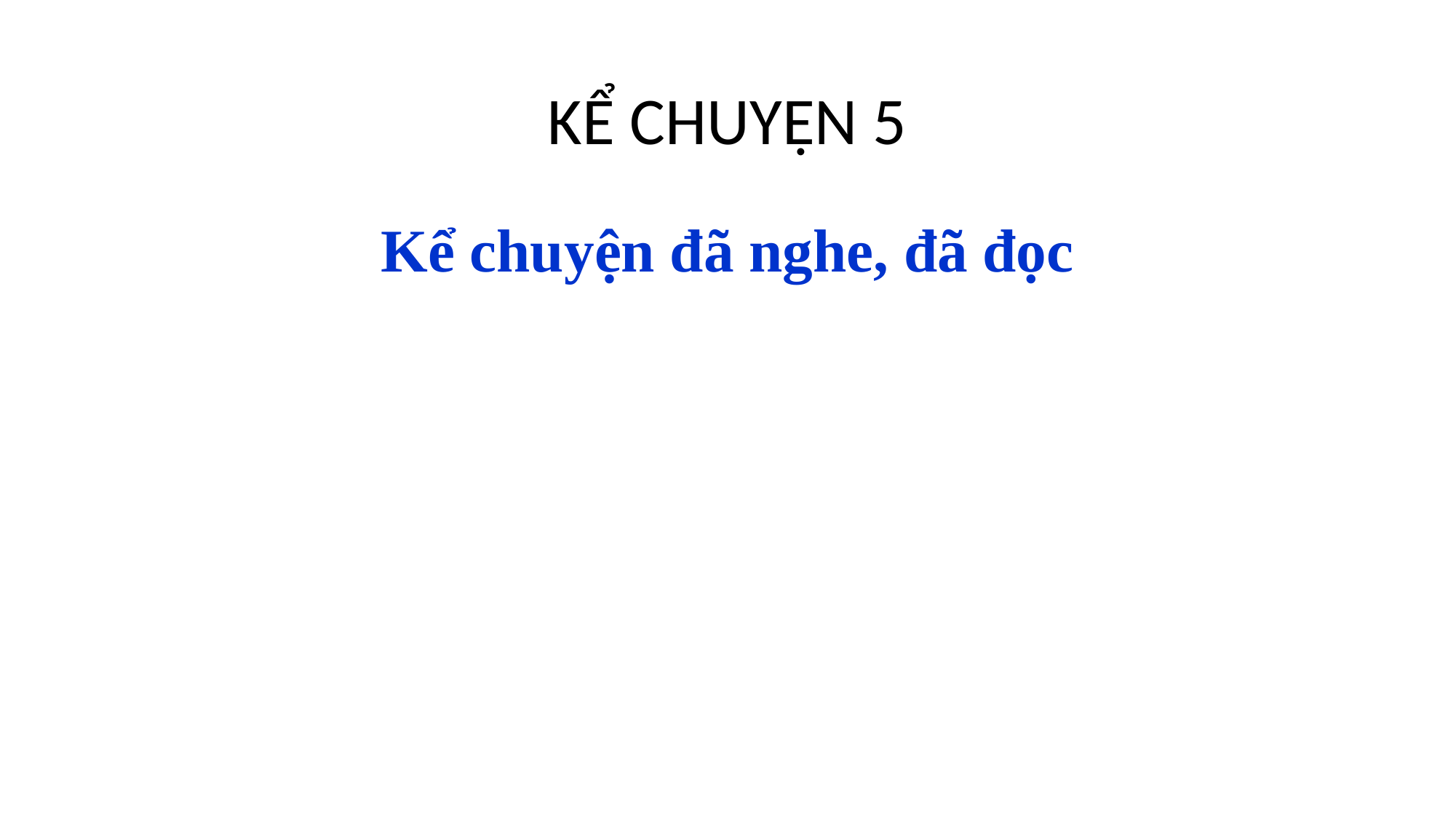

# KỂ CHUYỆN 5
Kể chuyện đã nghe, đã đọc